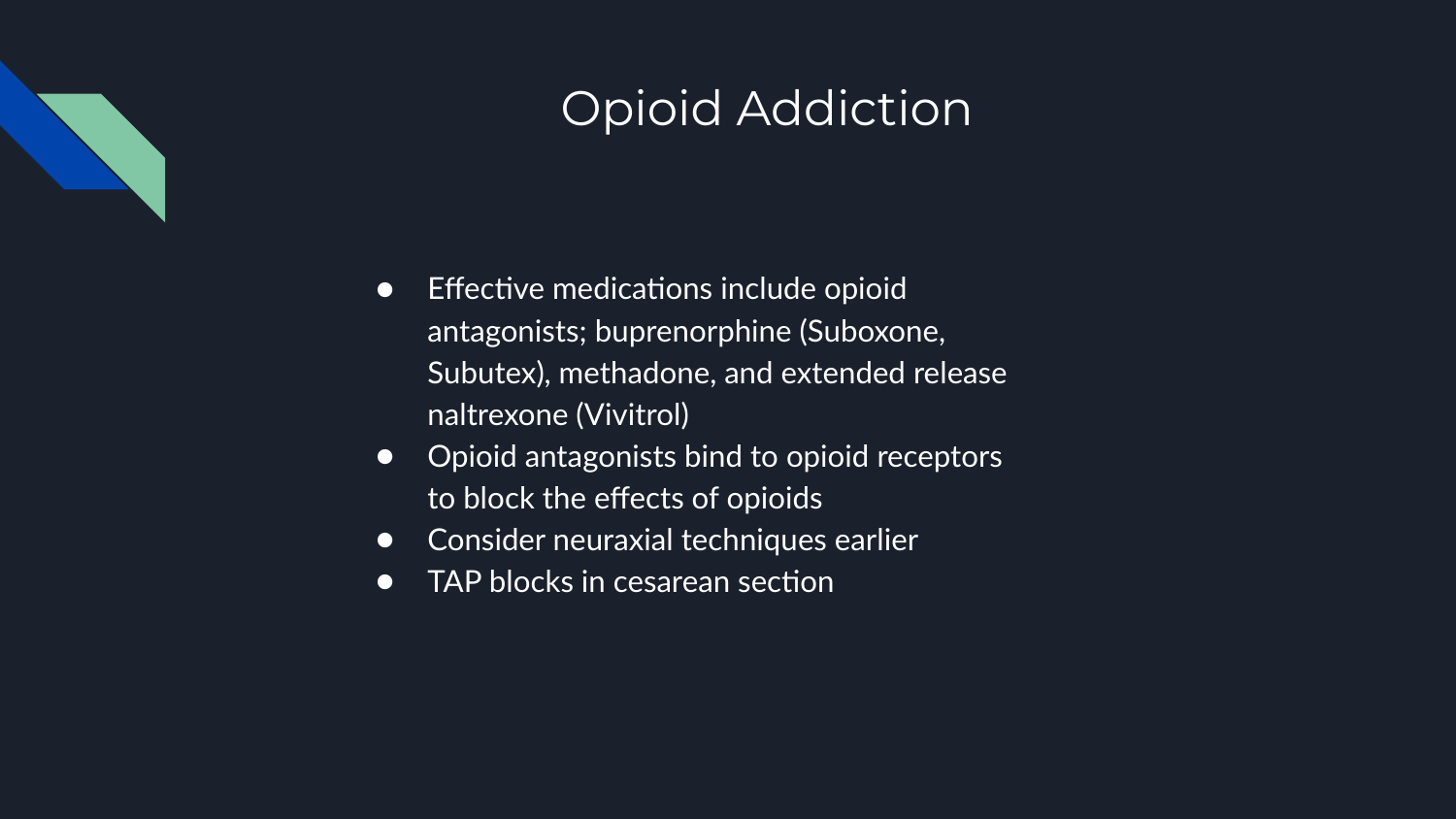

# Opioid Addiction
Effective medications include opioid antagonists; buprenorphine (Suboxone, Subutex), methadone, and extended release naltrexone (Vivitrol)
Opioid antagonists bind to opioid receptors to block the effects of opioids
Consider neuraxial techniques earlier
TAP blocks in cesarean section